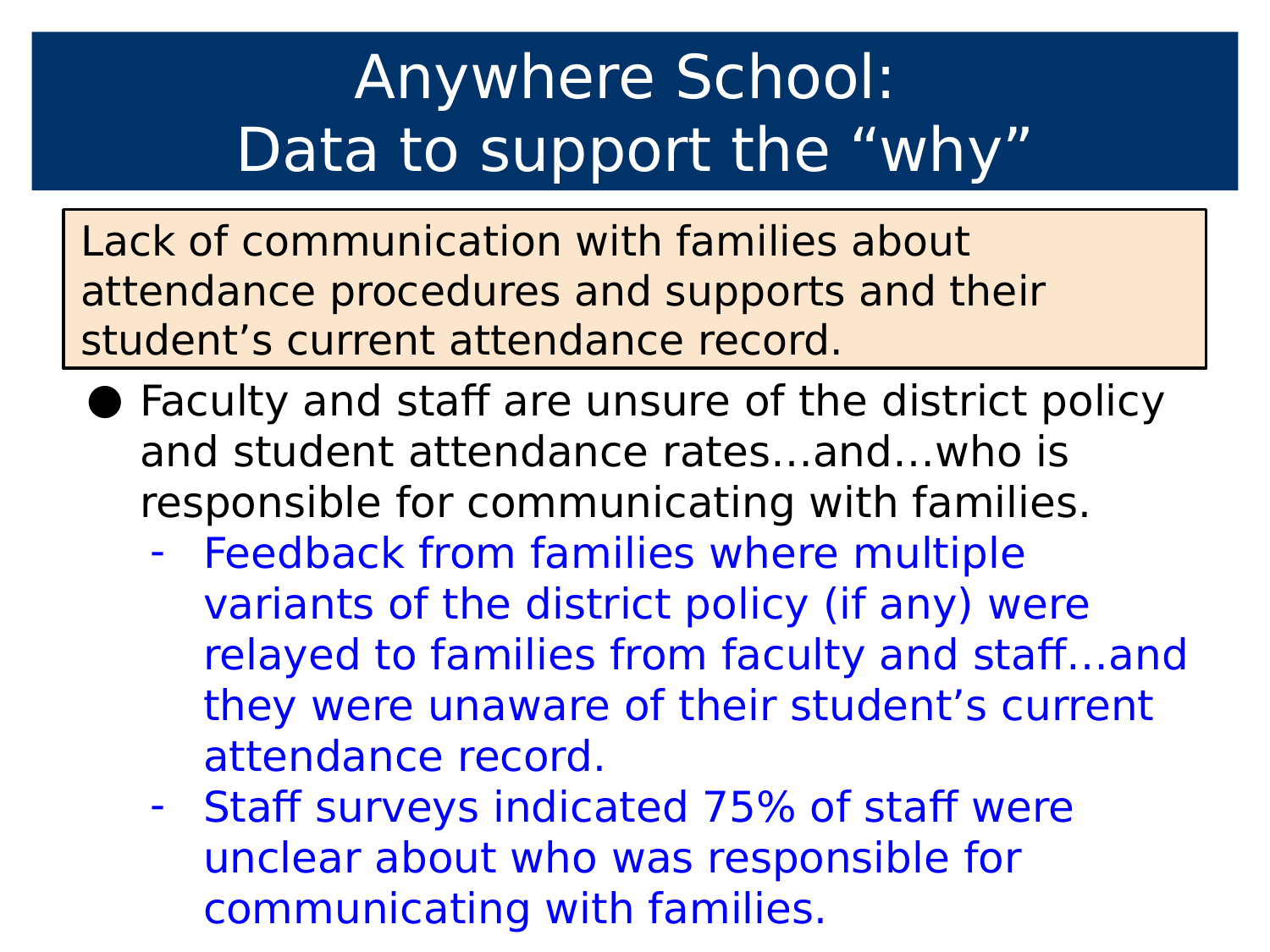

# Anywhere School:
Data to support the “why”
Lack of communication with families about attendance procedures and supports and their student’s current attendance record.
Faculty and staff are unsure of the district policy and student attendance rates…and…who is responsible for communicating with families.
Feedback from families where multiple variants of the district policy (if any) were relayed to families from faculty and staff…and they were unaware of their student’s current attendance record.
Staff surveys indicated 75% of staff were unclear about who was responsible for communicating with families.